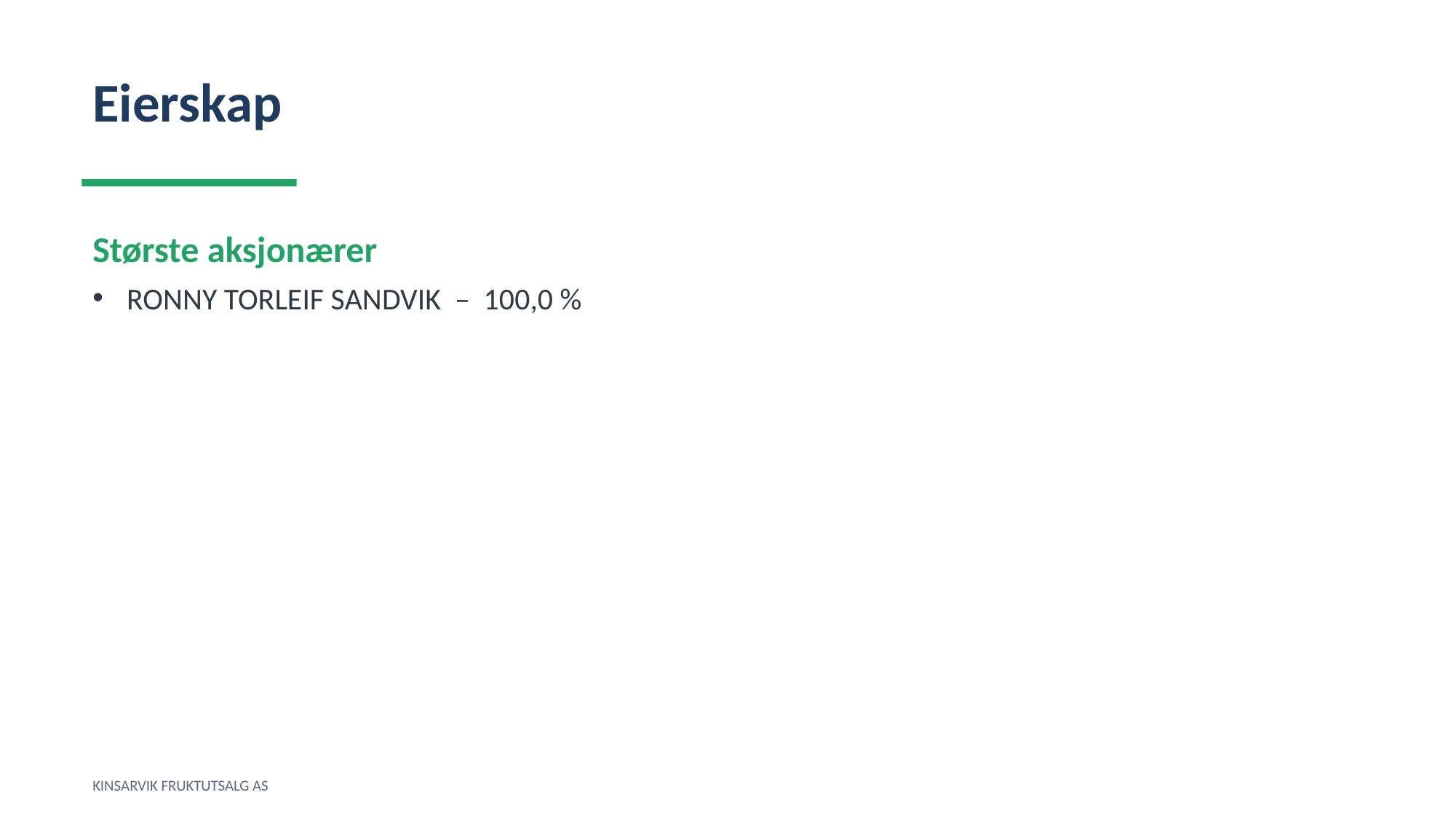

Eierskap

Største aksjonærer
RONNY TORLEIF SANDVIK  –  100,0 %
KINSARVIK FRUKTUTSALG AS